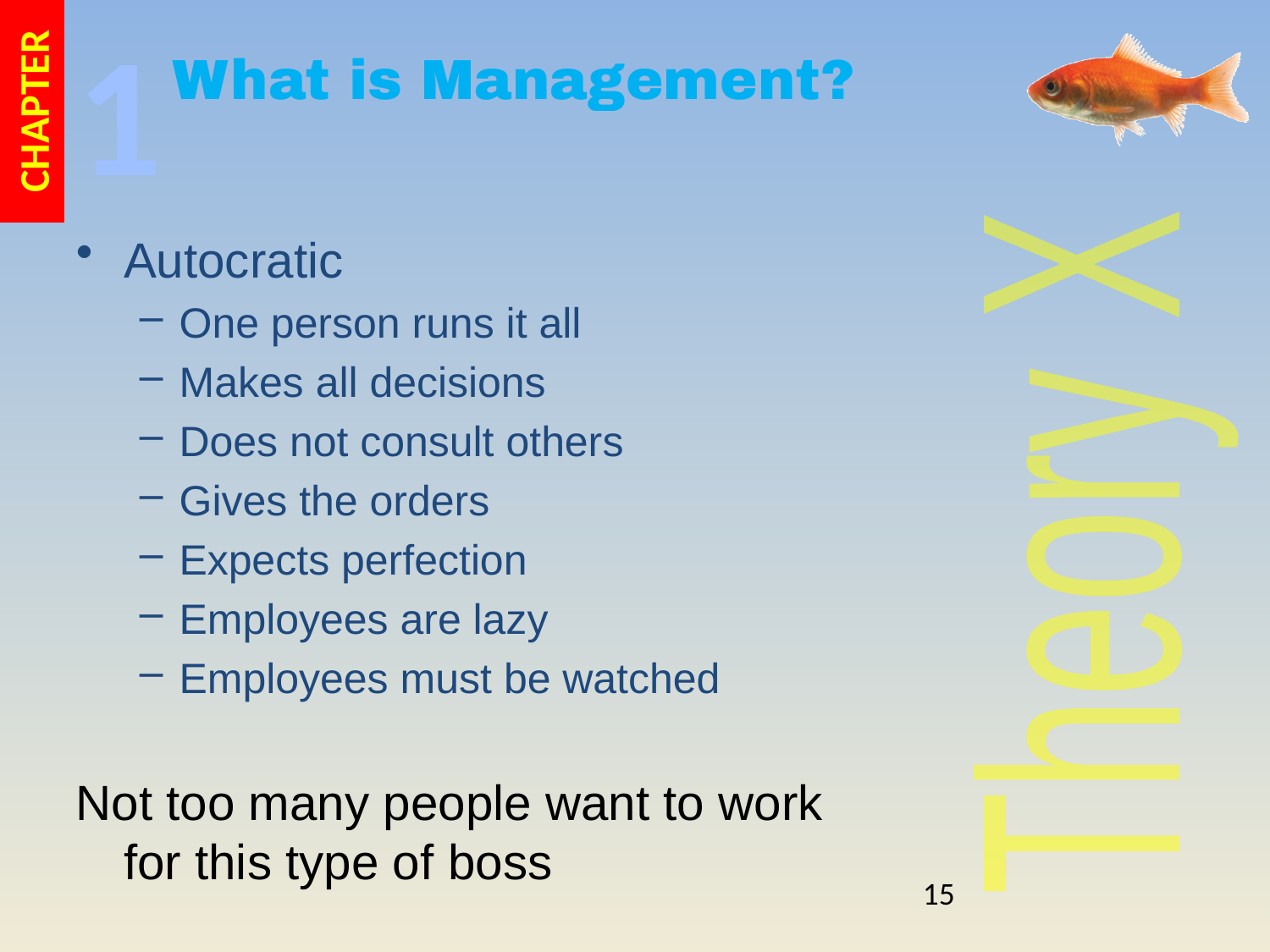

Autocratic
One person runs it all
Makes all decisions
Does not consult others
Gives the orders
Expects perfection
Employees are lazy
Employees must be watched

Not too many people want to work for this type of boss
Theory X
15